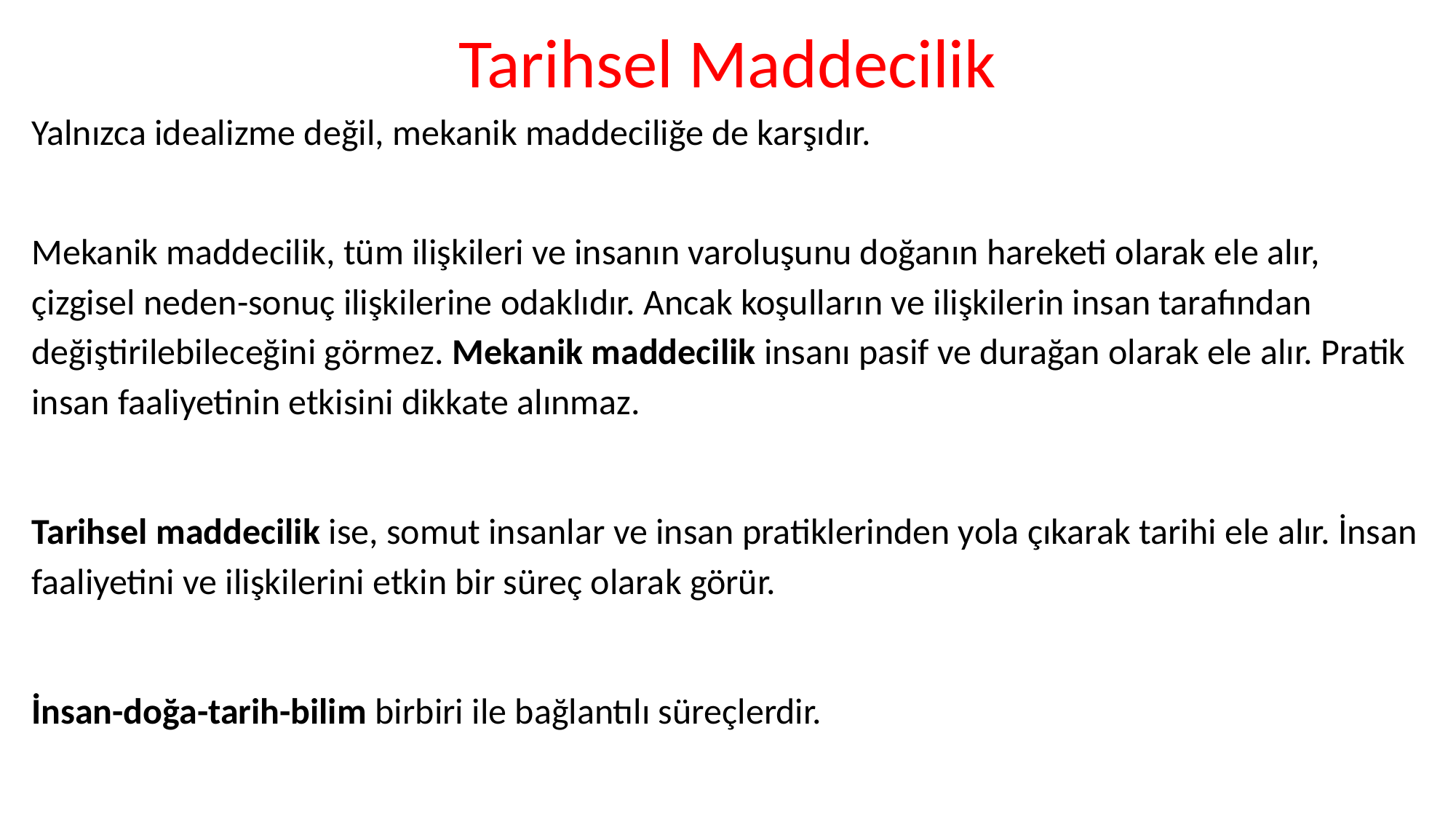

# Tarihsel Maddecilik
Yalnızca idealizme değil, mekanik maddeciliğe de karşıdır.

Mekanik maddecilik, tüm ilişkileri ve insanın varoluşunu doğanın hareketi olarak ele alır, çizgisel neden-sonuç ilişkilerine odaklıdır. Ancak koşulların ve ilişkilerin insan tarafından değiştirilebileceğini görmez. Mekanik maddecilik insanı pasif ve durağan olarak ele alır. Pratik insan faaliyetinin etkisini dikkate alınmaz.

Tarihsel maddecilik ise, somut insanlar ve insan pratiklerinden yola çıkarak tarihi ele alır. İnsan faaliyetini ve ilişkilerini etkin bir süreç olarak görür.

İnsan-doğa-tarih-bilim birbiri ile bağlantılı süreçlerdir.